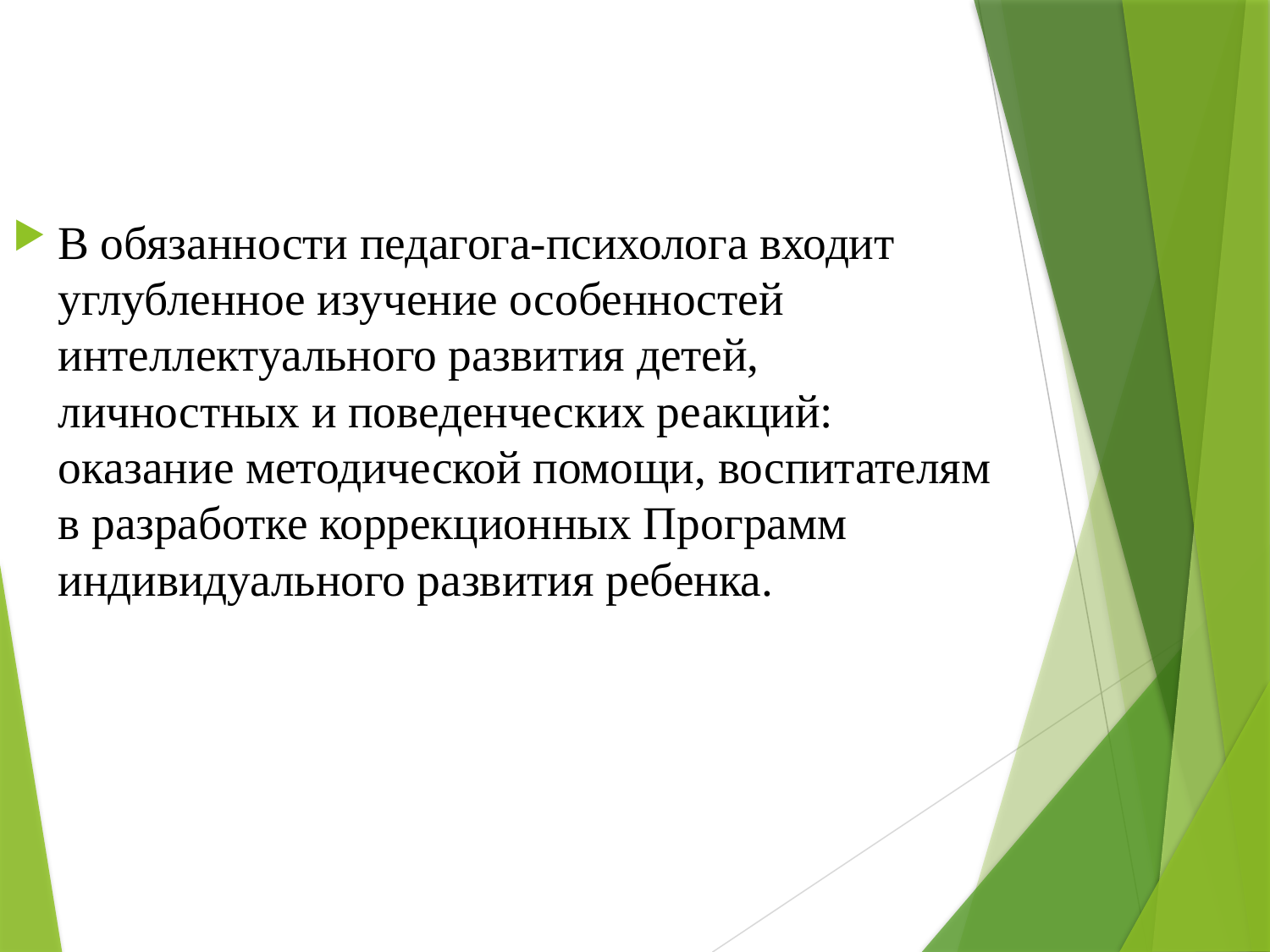

В обязанности педагога-психолога входит углубленное изучение особенностей интеллектуального развития детей, личностных и поведенческих реакций: оказание методической помощи, воспитателям в разработке коррекционных Программ  индивидуального развития ребенка.